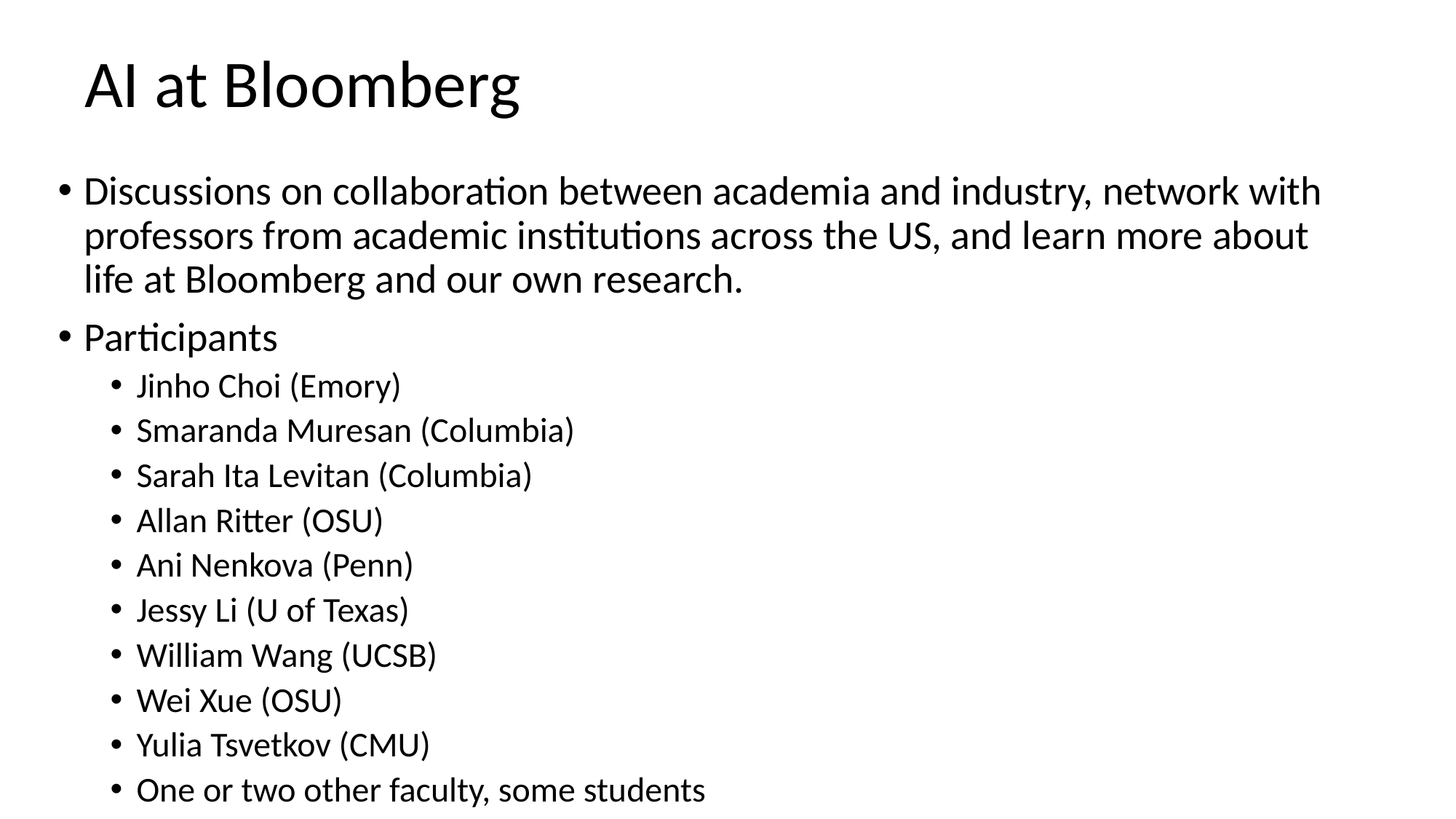

# AI at Bloomberg
Discussions on collaboration between academia and industry, network with professors from academic institutions across the US, and learn more about life at Bloomberg and our own research.
Participants
Jinho Choi (Emory)
Smaranda Muresan (Columbia)
Sarah Ita Levitan (Columbia)
Allan Ritter (OSU)
Ani Nenkova (Penn)
Jessy Li (U of Texas)
William Wang (UCSB)
Wei Xue (OSU)
Yulia Tsvetkov (CMU)
One or two other faculty, some students